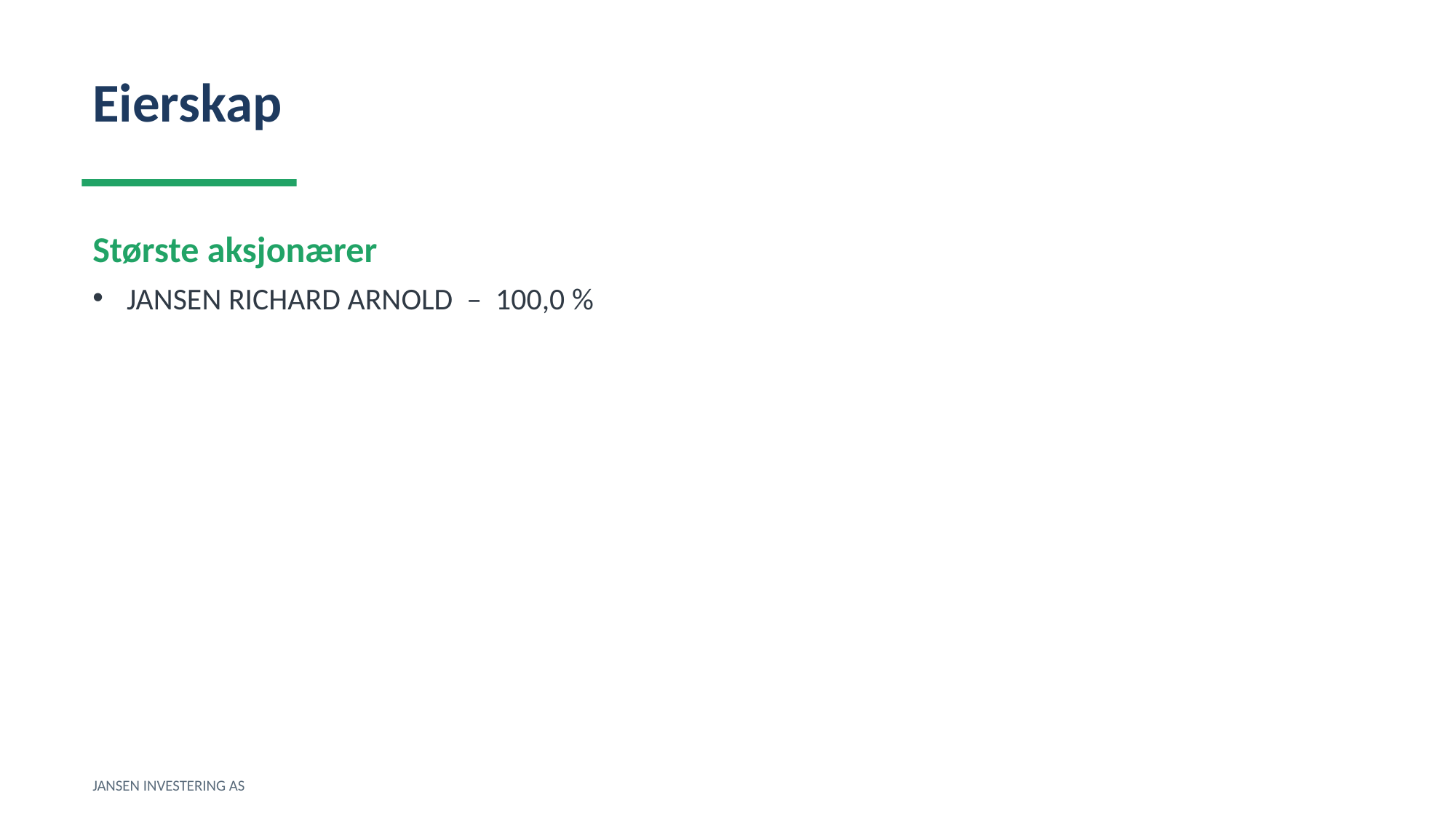

Eierskap

Største aksjonærer
JANSEN RICHARD ARNOLD  –  100,0 %
JANSEN INVESTERING AS